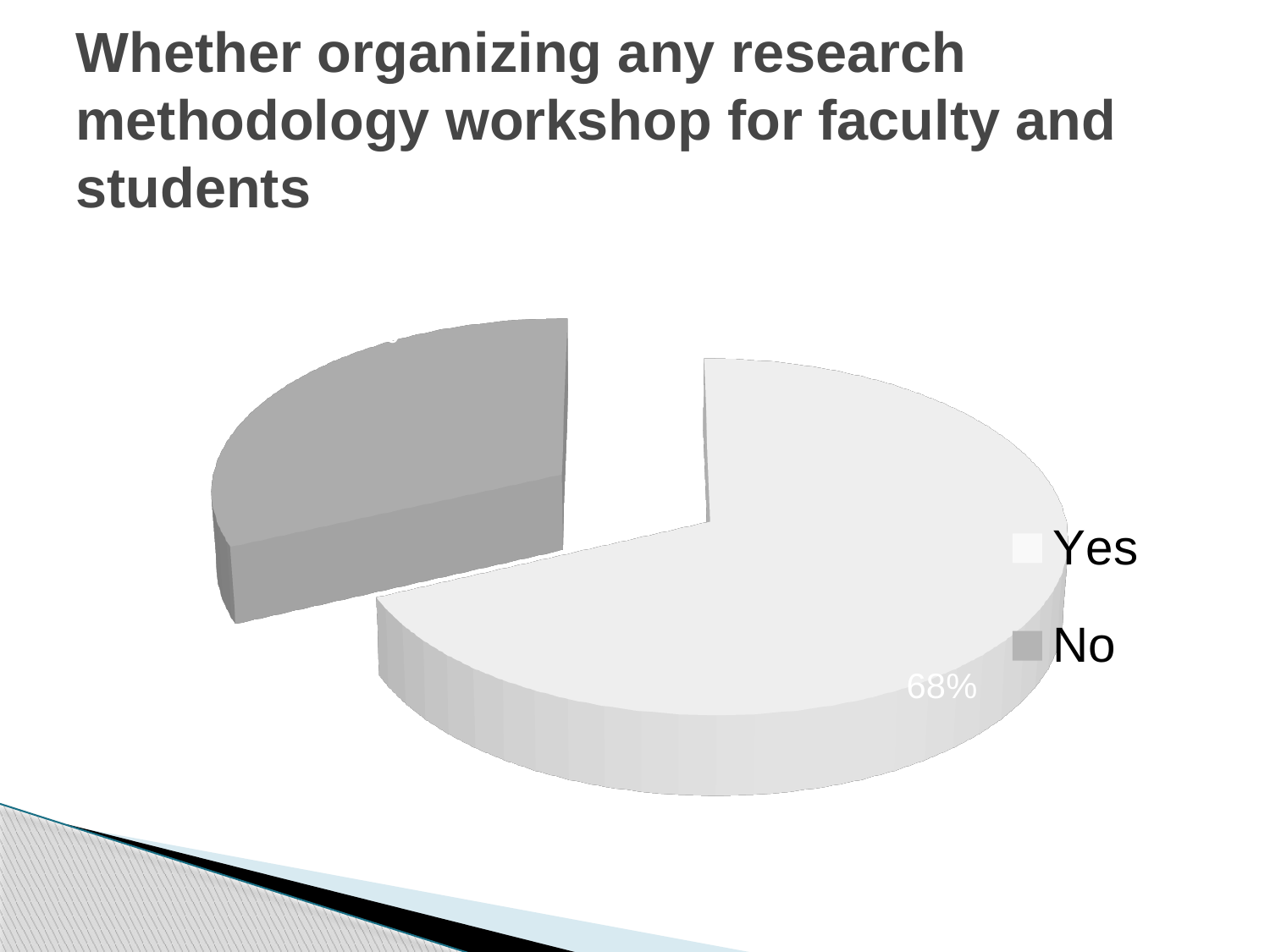

# Whether organizing any research methodology workshop for faculty and students

[unsupported chart]